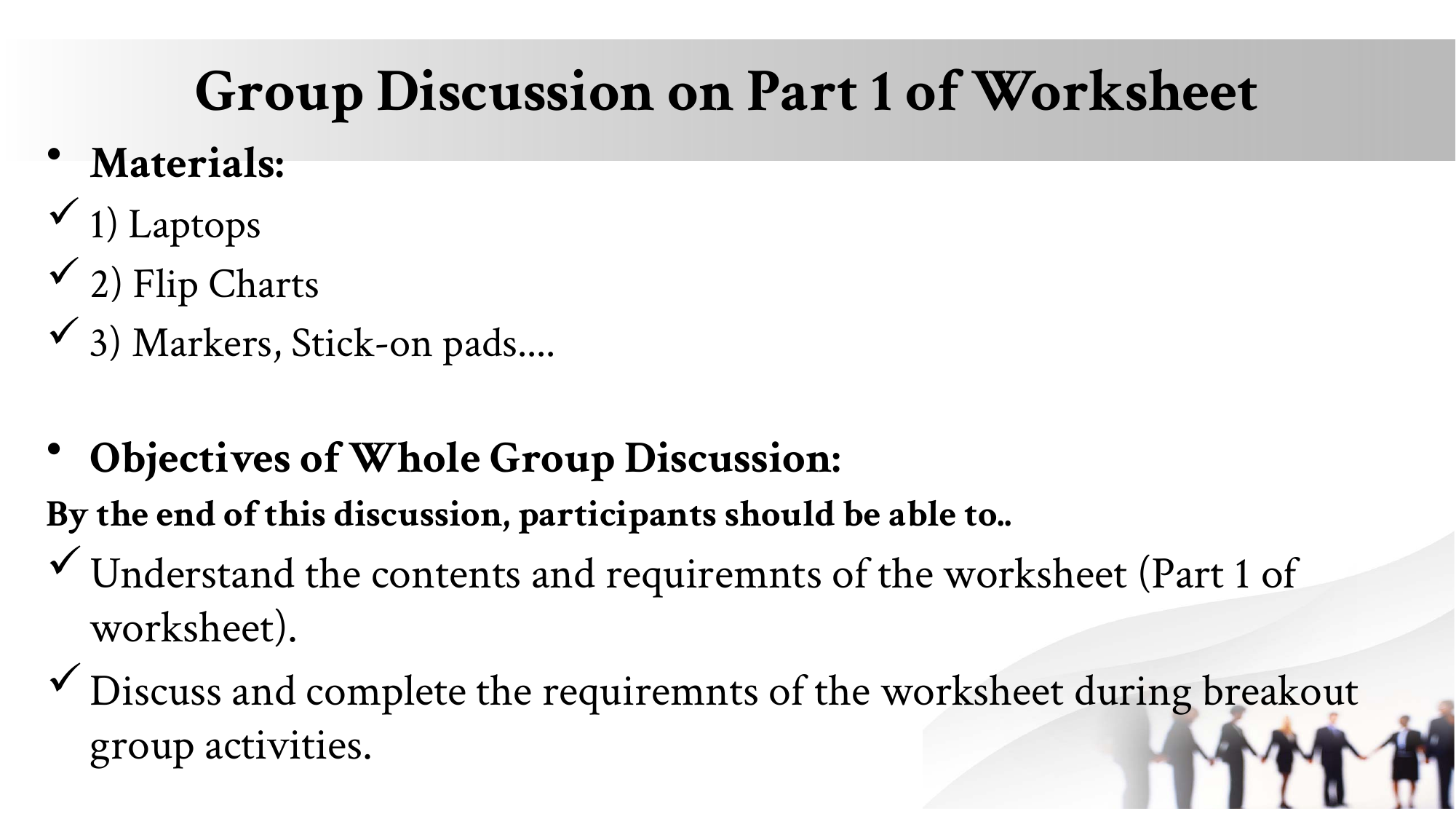

# Group Discussion on Part 1 of Worksheet
Materials:
1) Laptops
2) Flip Charts
3) Markers, Stick-on pads....

Objectives of Whole Group Discussion:
By the end of this discussion, participants should be able to..
Understand the contents and requiremnts of the worksheet (Part 1 of worksheet).
Discuss and complete the requiremnts of the worksheet during breakout group activities.